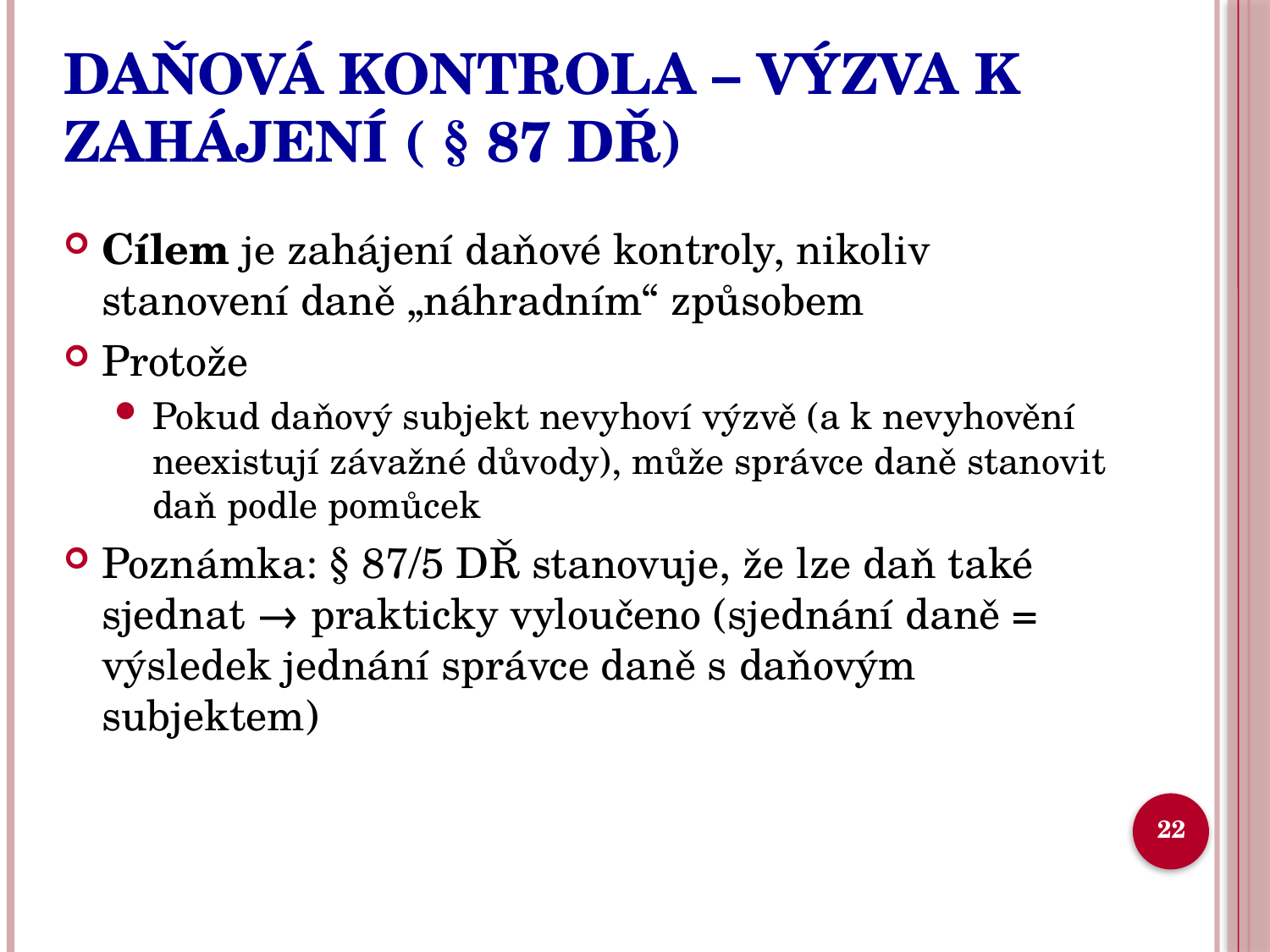

# DAŇOVÁ KONTROLA – VÝZVA K ZAHÁJENÍ ( § 87 DŘ)
Cílem je zahájení daňové kontroly, nikoliv stanovení daně „náhradním“ způsobem
Protože
Pokud daňový subjekt nevyhoví výzvě (a k nevyhovění neexistují závažné důvody), může správce daně stanovit daň podle pomůcek
Poznámka: § 87/5 DŘ stanovuje, že lze daň také sjednat → prakticky vyloučeno (sjednání daně = výsledek jednání správce daně s daňovým subjektem)
22